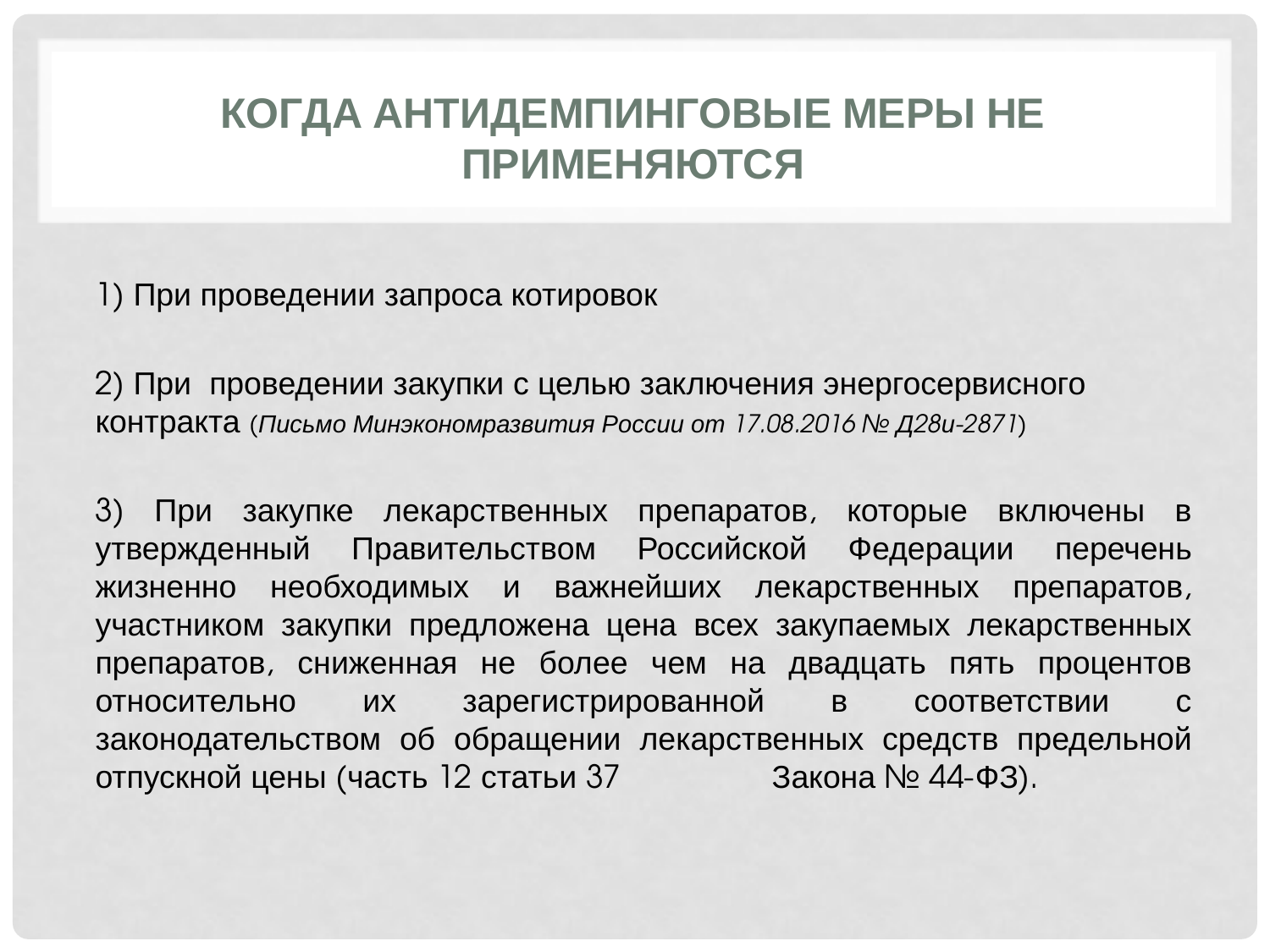

# Когда антидемпинговые меры не применяются

1) При проведении запроса котировок

2) При  проведении закупки с целью заключения энергосервисного контракта (Письмо Минэкономразвития России от 17.08.2016 № Д28и-2871)

3) При закупке лекарственных препаратов, которые включены в утвержденный Правительством Российской Федерации перечень жизненно необходимых и важнейших лекарственных препаратов, участником закупки предложена цена всех закупаемых лекарственных препаратов, сниженная не более чем на двадцать пять процентов относительно их зарегистрированной в соответствии с законодательством об обращении лекарственных средств предельной отпускной цены (часть 12 статьи 37                 Закона № 44-ФЗ).